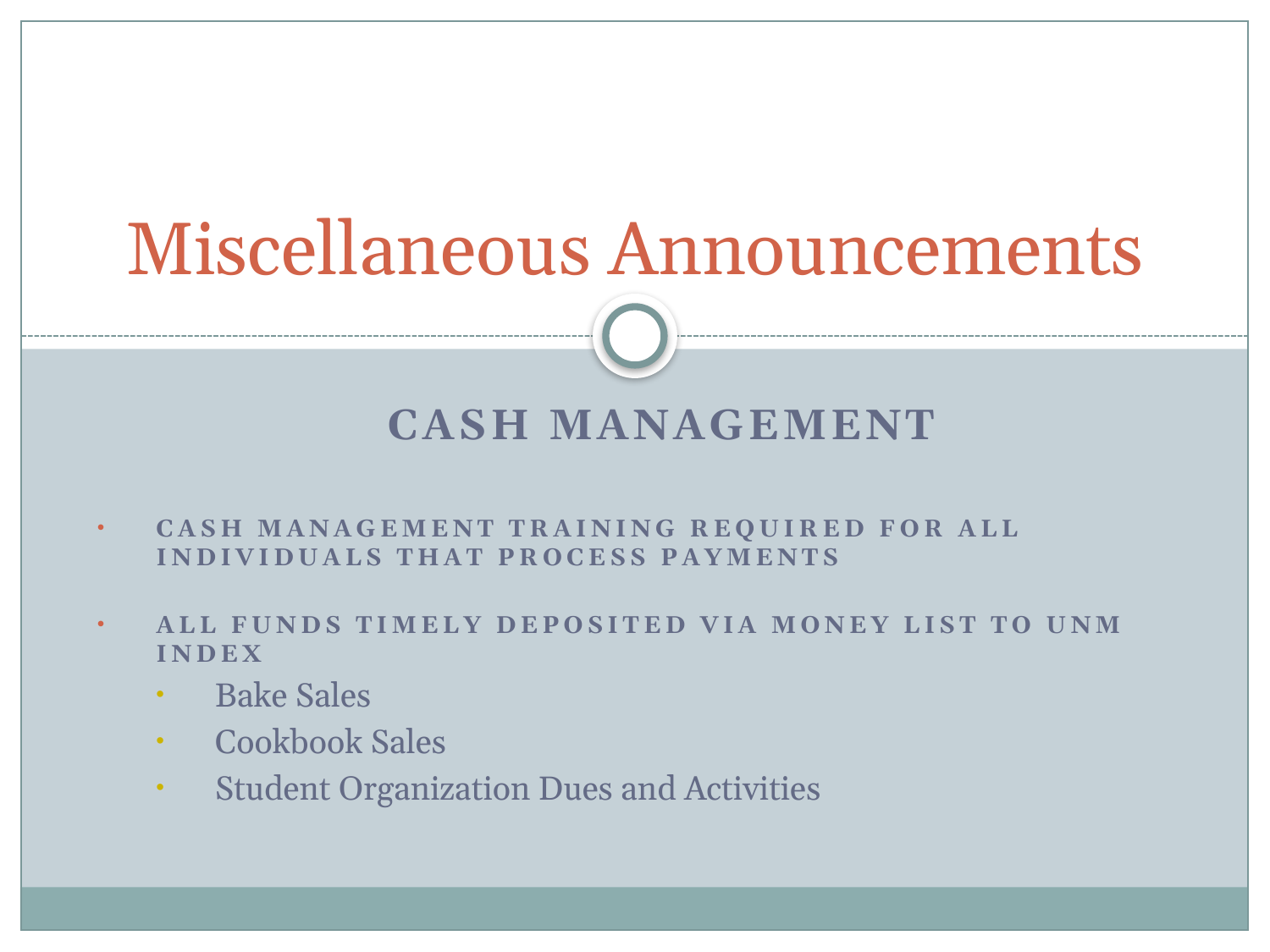

# Miscellaneous Announcements
Cash management

Cash management training required for all individuals that process payments

All funds timely deposited via money list to unm index
Bake Sales
Cookbook Sales
Student Organization Dues and Activities